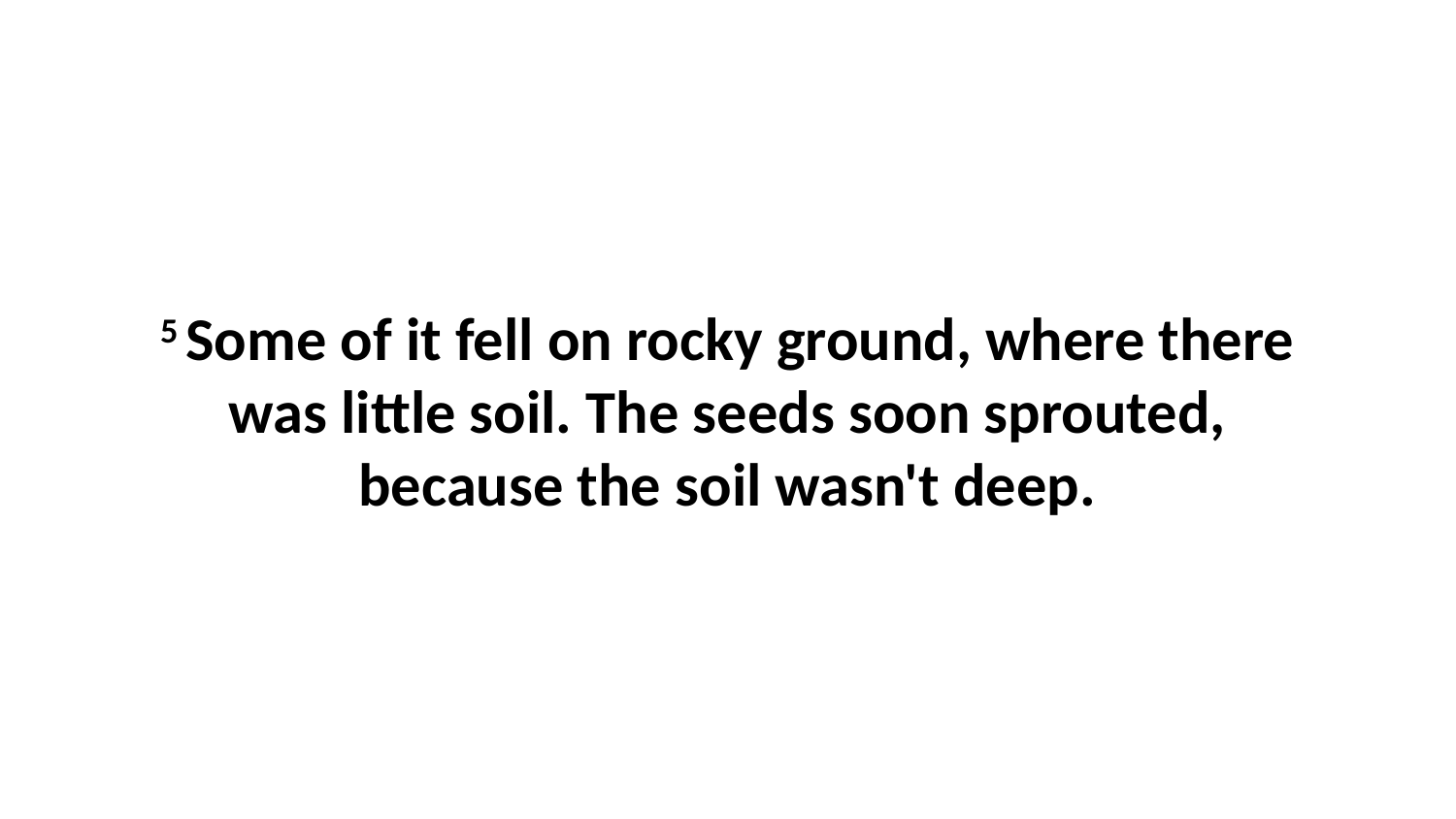

5 Some of it fell on rocky ground, where there was little soil. The seeds soon sprouted, because the soil wasn't deep.